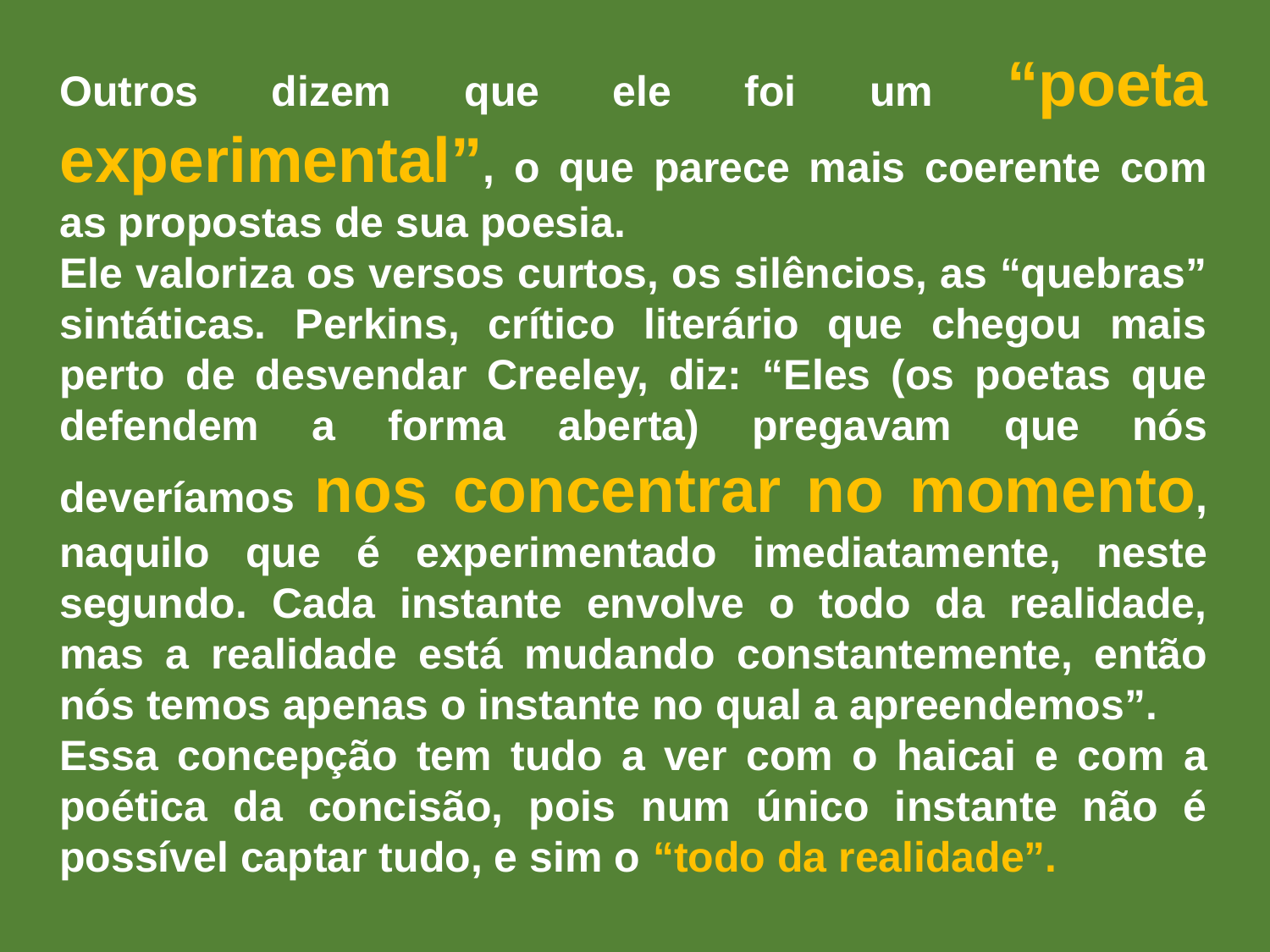

Outros dizem que ele foi um “poeta experimental”, o que parece mais coerente com as propostas de sua poesia.
Ele valoriza os versos curtos, os silêncios, as “quebras” sintáticas. Perkins, crítico literário que chegou mais perto de desvendar Creeley, diz: “Eles (os poetas que defendem a forma aberta) pregavam que nós deveríamos nos concentrar no momento, naquilo que é experimentado imediatamente, neste segundo. Cada instante envolve o todo da realidade, mas a realidade está mudando constantemente, então nós temos apenas o instante no qual a apreendemos”.
Essa concepção tem tudo a ver com o haicai e com a poética da concisão, pois num único instante não é possível captar tudo, e sim o “todo da realidade”.